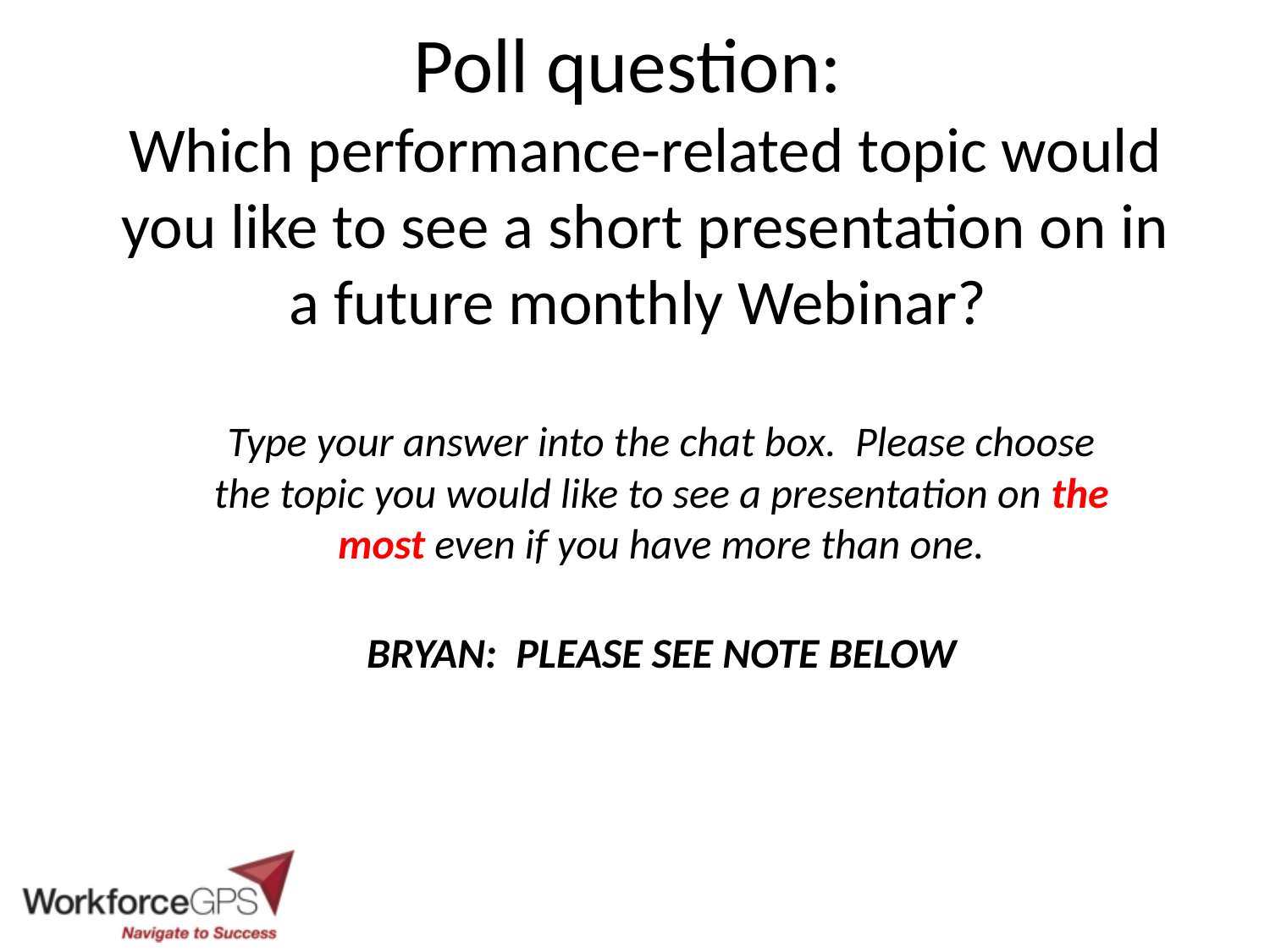

# Poll question: Which performance-related topic would you like to see a short presentation on in a future monthly Webinar?

Type your answer into the chat box.  Please choose the topic you would like to see a presentation on the most even if you have more than one.
BRYAN:  PLEASE SEE NOTE BELOW